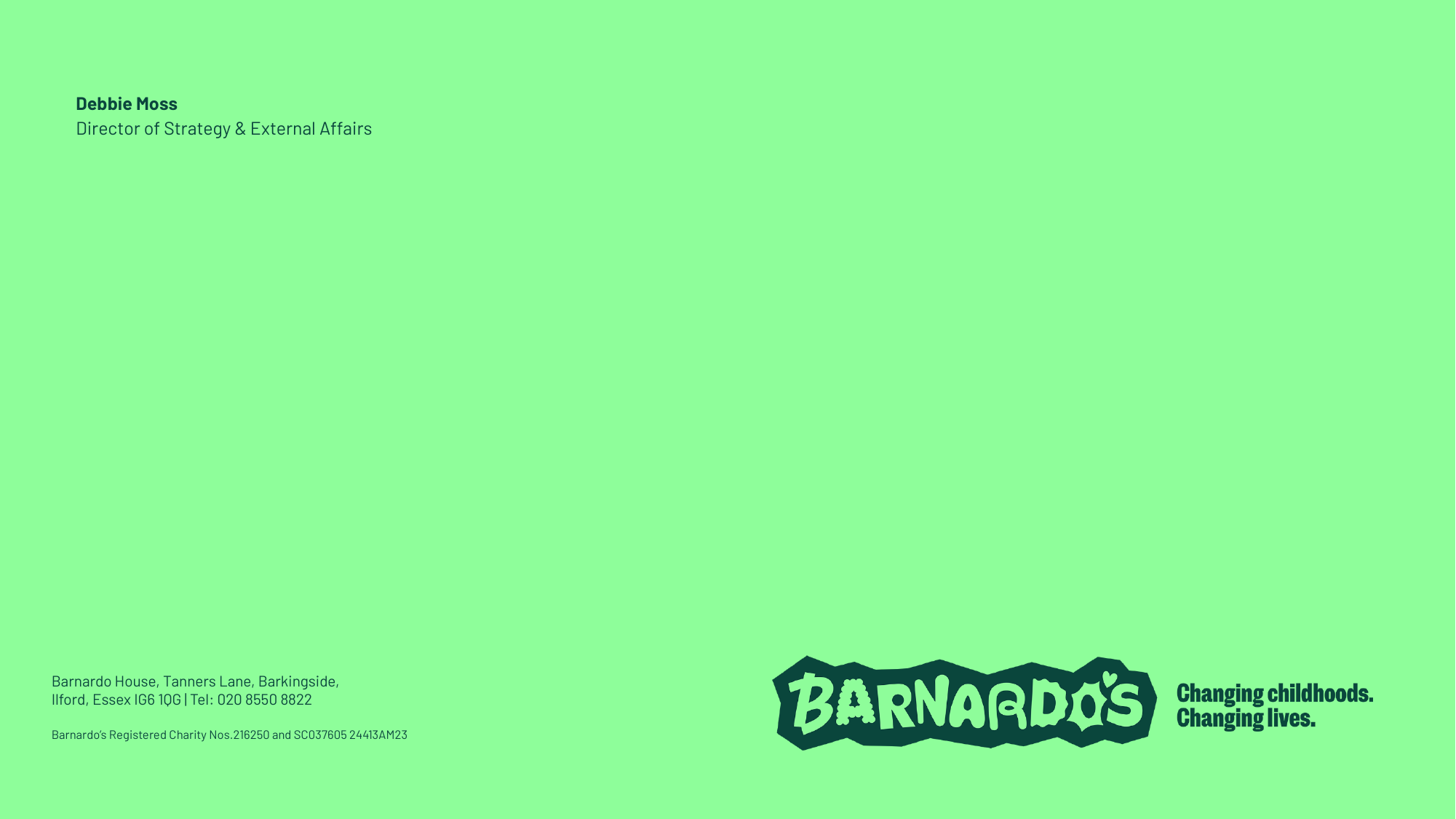

Debbie Moss​
Director of Strategy & External Affairs